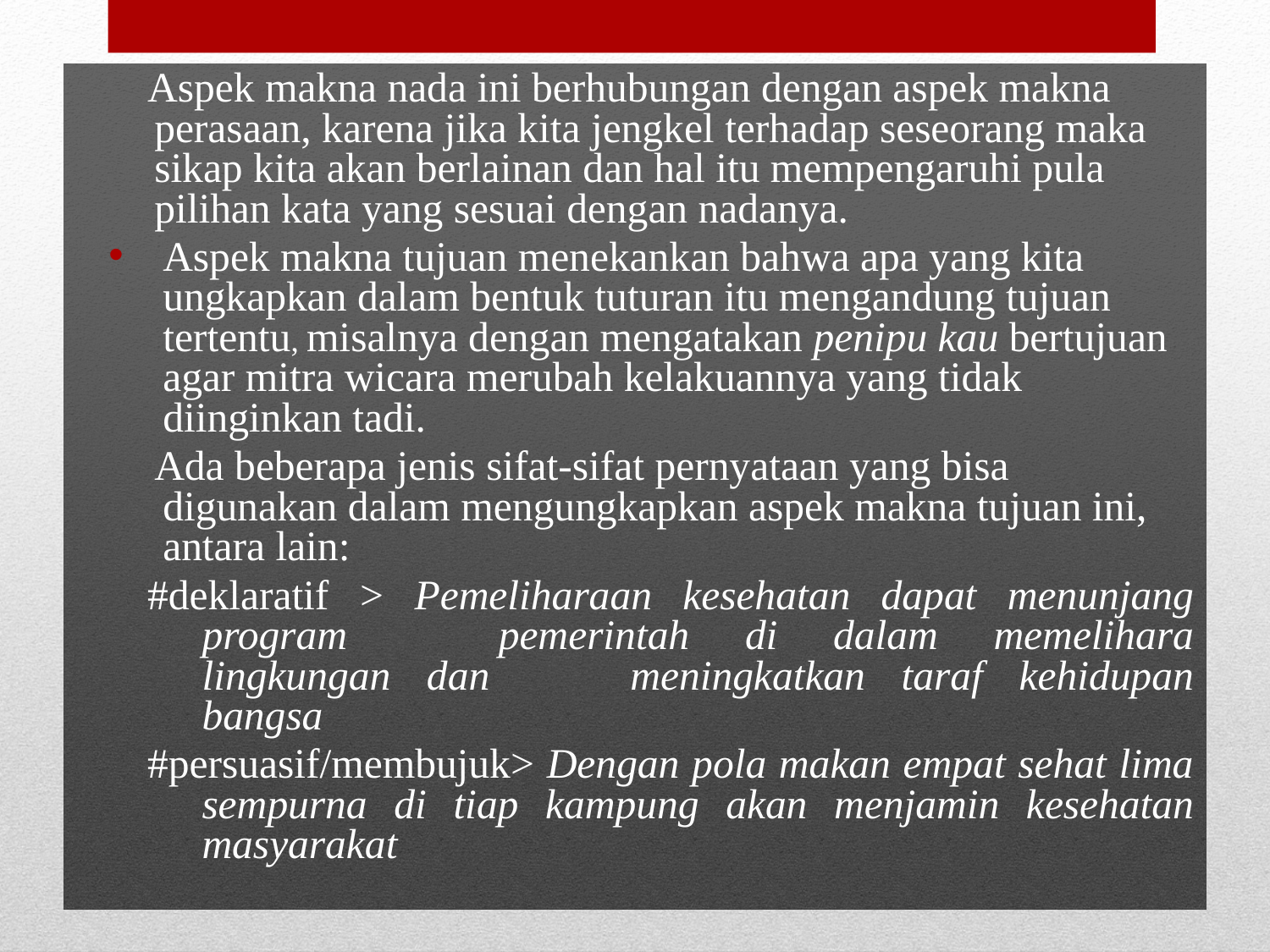

Aspek makna nada ini berhubungan dengan aspek makna perasaan, karena jika kita jengkel terhadap seseorang maka sikap kita akan berlainan dan hal itu mempengaruhi pula pilihan kata yang sesuai dengan nadanya.
Aspek makna tujuan menekankan bahwa apa yang kita ungkapkan dalam bentuk tuturan itu mengandung tujuan tertentu, misalnya dengan mengatakan penipu kau bertujuan agar mitra wicara merubah kelakuannya yang tidak diinginkan tadi.
Ada beberapa jenis sifat-sifat pernyataan yang bisa digunakan dalam mengungkapkan aspek makna tujuan ini, antara lain:
#deklaratif > Pemeliharaan kesehatan dapat menunjang program 		pemerintah di dalam memelihara lingkungan dan 		meningkatkan taraf kehidupan bangsa
#persuasif/membujuk> Dengan pola makan empat sehat lima sempurna di tiap kampung akan menjamin kesehatan masyarakat